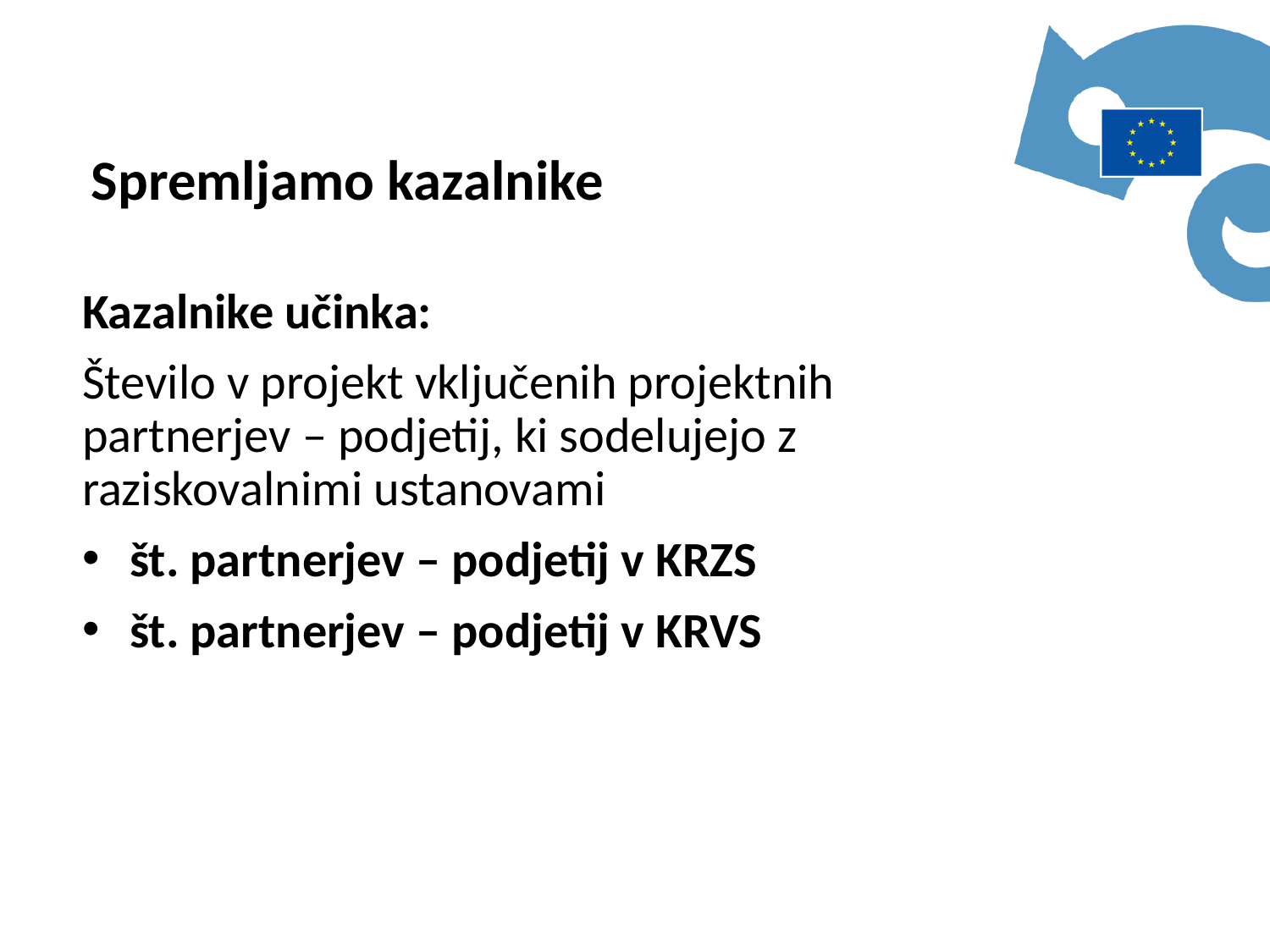

Spremljamo kazalnike

Kazalnike učinka:
Število v projekt vključenih projektnih partnerjev – podjetij, ki sodelujejo z raziskovalnimi ustanovami
št. partnerjev – podjetij v KRZS
št. partnerjev – podjetij v KRVS